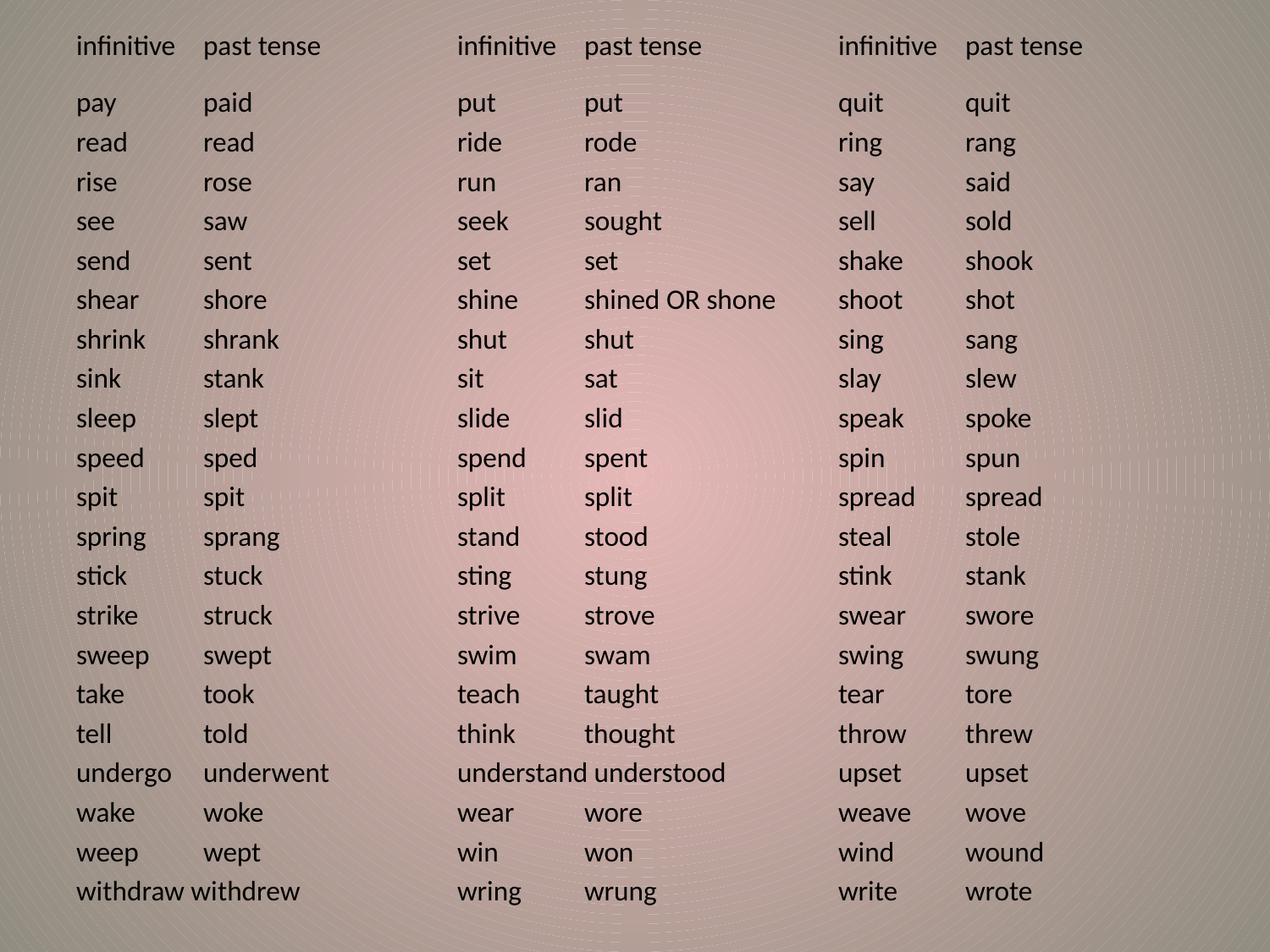

infinitive   	past tense		infinitive	past tense		infinitive	past tense

pay	paid		put	put		quit	quit
read	read		ride	rode		ring	rang
rise	rose		run	ran		say	said
see	saw		seek	sought		sell	sold
send	sent		set	set		shake	shook
shear	shore		shine	shined OR shone	shoot	shot
shrink	shrank		shut	shut		sing	sang
sink	stank		sit	sat		slay	slew
sleep	slept		slide	slid		speak	spoke
speed	sped		spend	spent		spin	spun
spit	spit		split	split		spread	spread
spring	sprang		stand	stood		steal	stole
stick	stuck		sting	stung		stink	stank
strike	struck		strive	strove		swear	swore
sweep	swept		swim	swam		swing	swung
take	took		teach	taught		tear	tore
tell	told		think	thought		throw	threw
undergo	underwent		understand understood	upset	upset
wake	woke		wear	wore		weave	wove
weep	wept		win	won		wind	wound
withdraw withdrew		wring	wrung		write	wrote

#